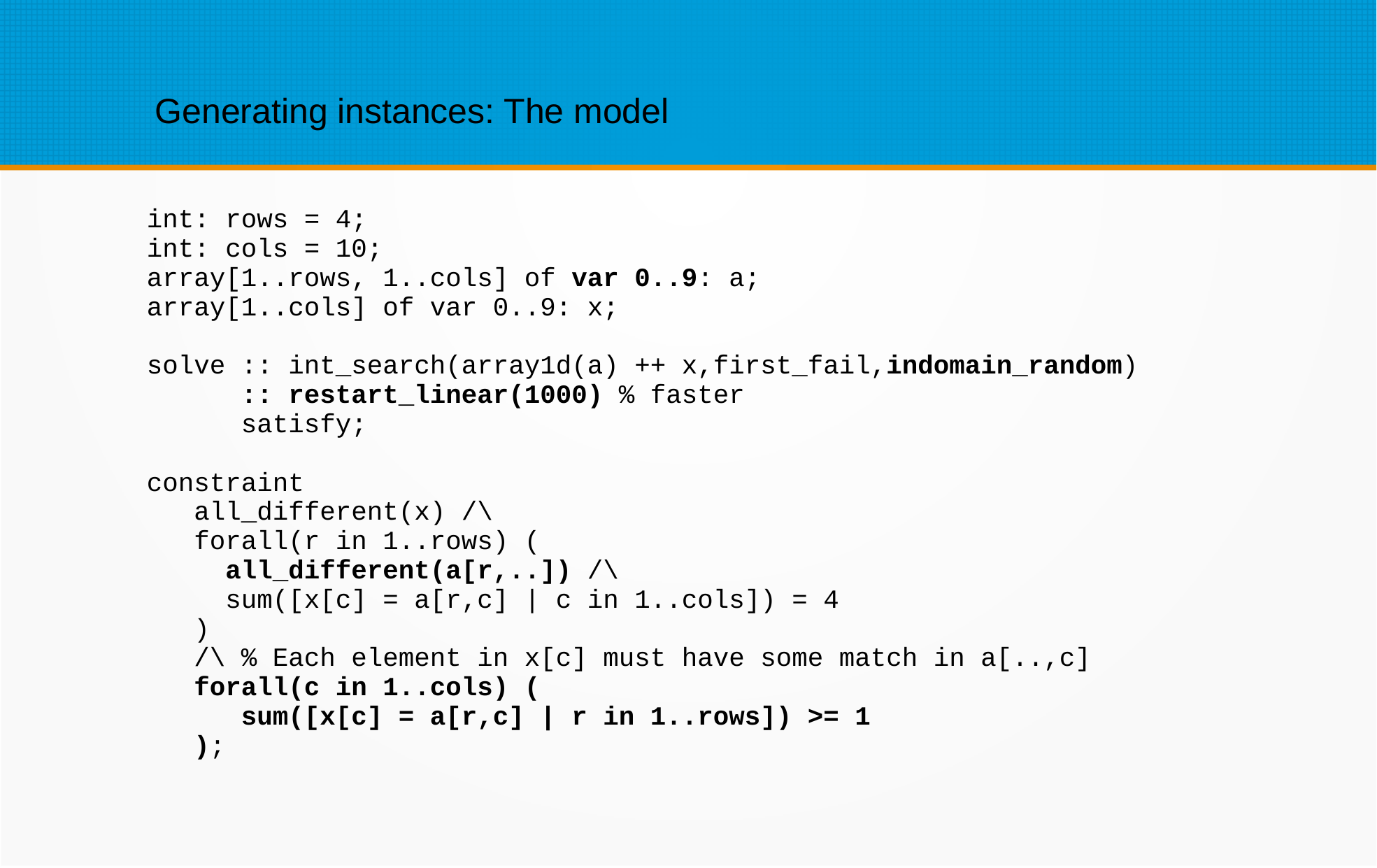

Generating instances: The model
int: rows = 4;
int: cols = 10;
array[1..rows, 1..cols] of var 0..9: a;
array[1..cols] of var 0..9: x;

solve :: int_search(array1d(a) ++ x,first_fail,indomain_random)
      :: restart_linear(1000) % faster
      satisfy;

constraint
   all_different(x) /\
   forall(r in 1..rows) (
     all_different(a[r,..]) /\
     sum([x[c] = a[r,c] | c in 1..cols]) = 4
   )
   /\ % Each element in x[c] must have some match in a[..,c]
   forall(c in 1..cols) (
      sum([x[c] = a[r,c] | r in 1..rows]) >= 1
   );